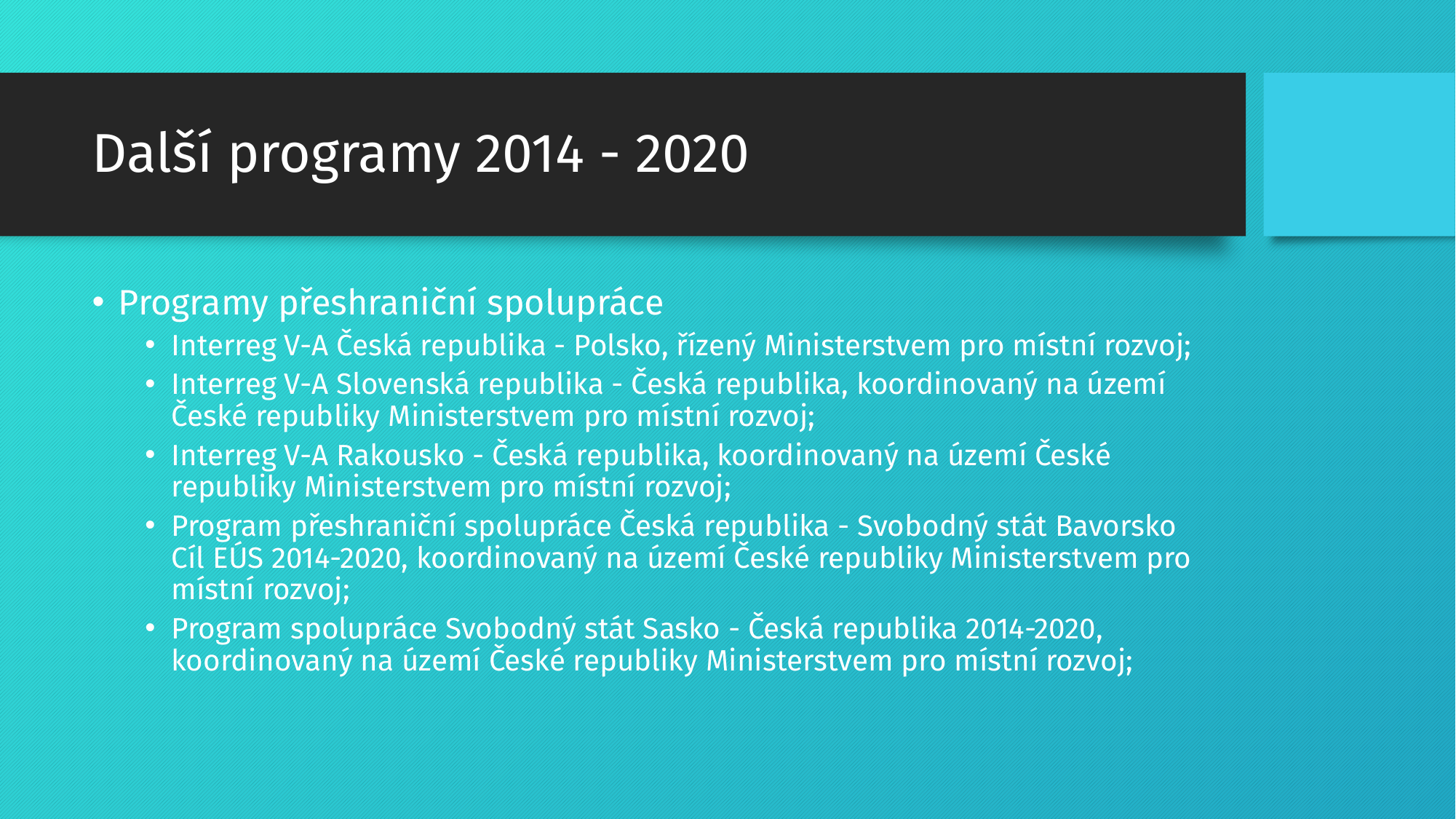

# Další programy 2014 - 2020
Programy přeshraniční spolupráce
Interreg V-A Česká republika - Polsko, řízený Ministerstvem pro místní rozvoj;
Interreg V-A Slovenská republika - Česká republika, koordinovaný na území České republiky Ministerstvem pro místní rozvoj;
Interreg V-A Rakousko - Česká republika, koordinovaný na území České republiky Ministerstvem pro místní rozvoj;
Program přeshraniční spolupráce Česká republika - Svobodný stát Bavorsko Cíl EÚS 2014-2020, koordinovaný na území České republiky Ministerstvem pro místní rozvoj;
Program spolupráce Svobodný stát Sasko - Česká republika 2014-2020, koordinovaný na území České republiky Ministerstvem pro místní rozvoj;